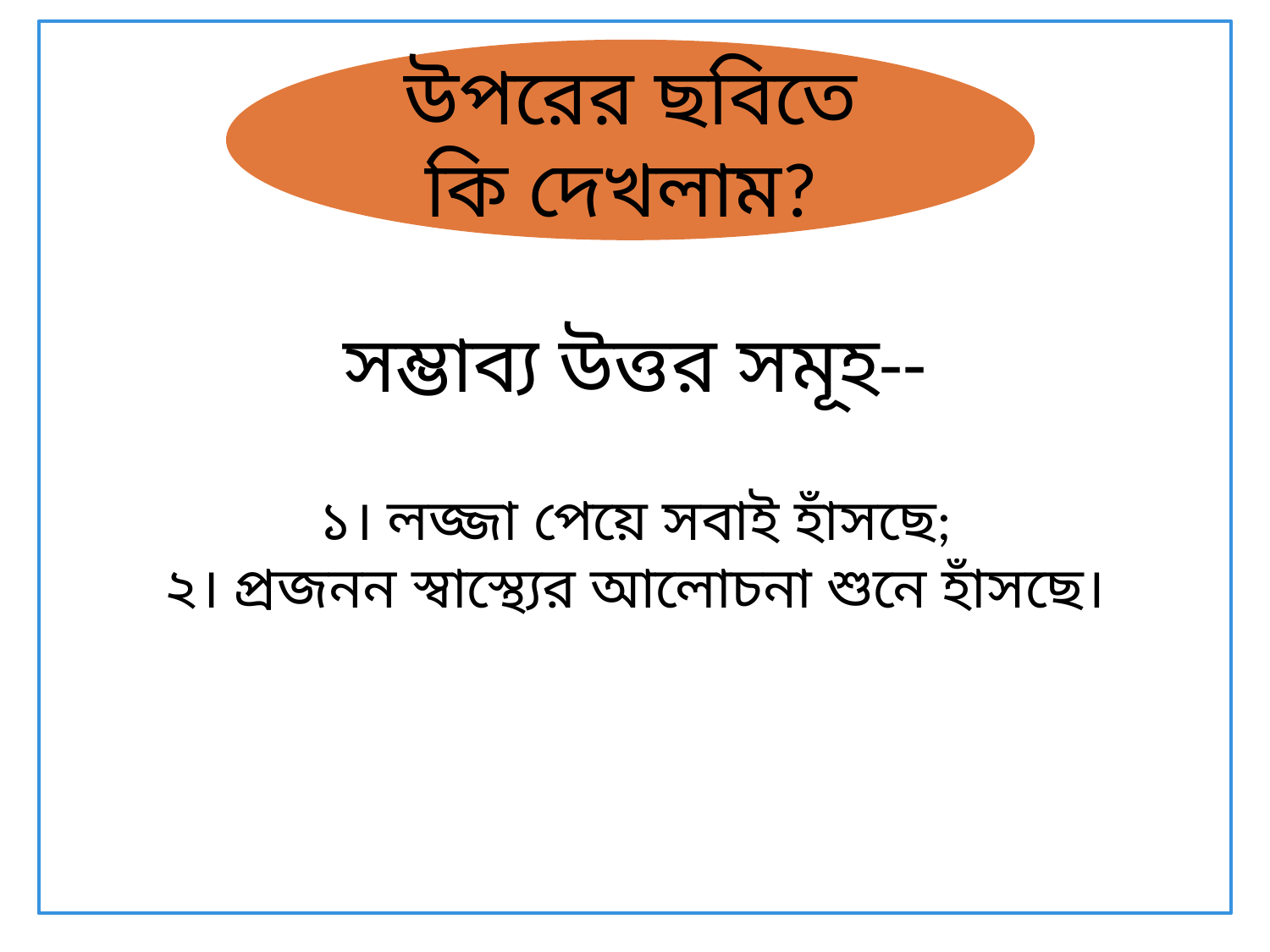

সম্ভাব্য উত্তর সমূহ--

১। লজ্জা পেয়ে সবাই হাঁসছে;
২। প্রজনন স্বাস্থ্যের আলোচনা শুনে হাঁসছে।
উপরের ছবিতে কি দেখলাম?